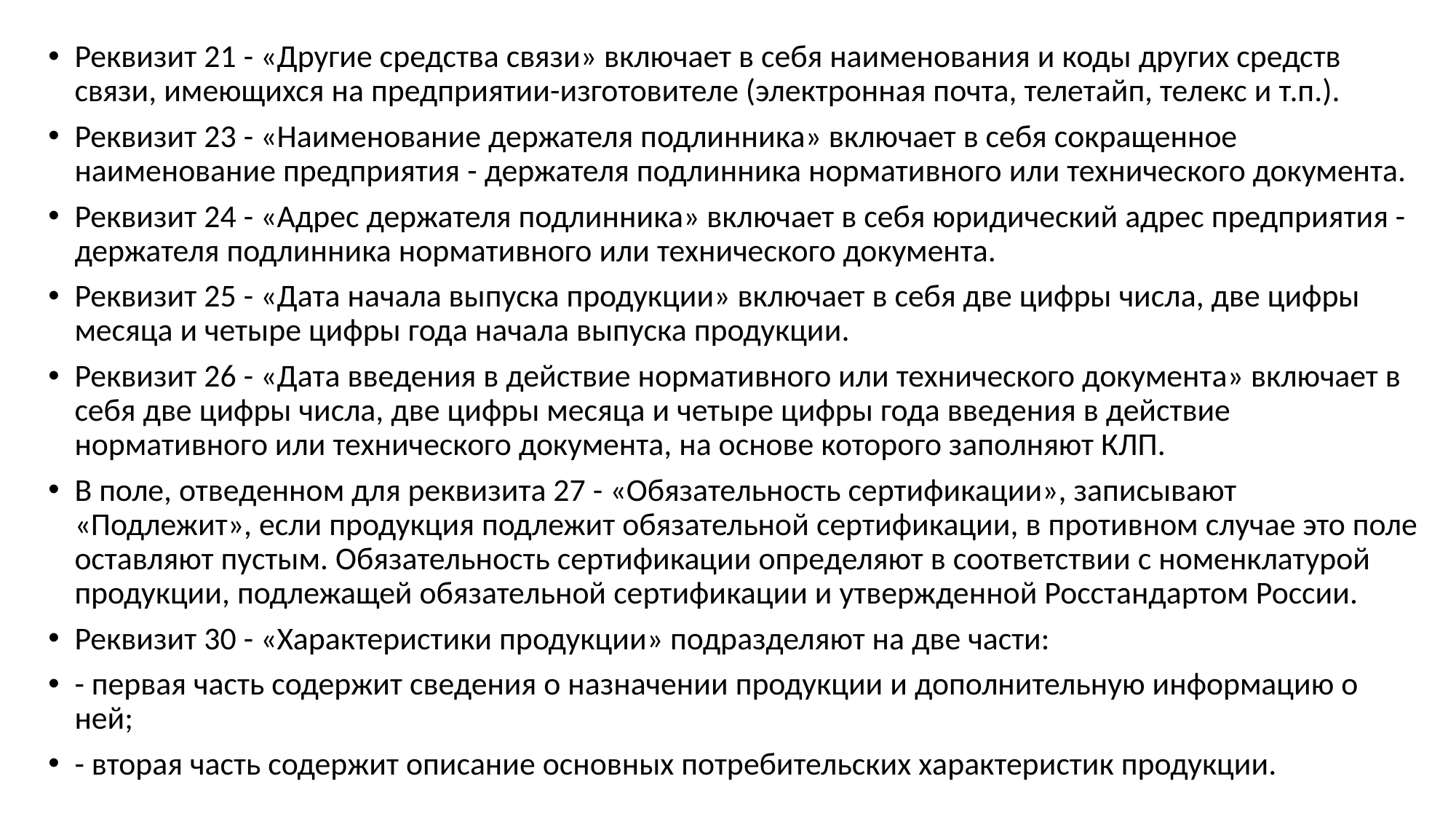

Реквизит 21 - «Другие средства связи» включает в себя наименования и коды других средств связи, имеющихся на предприятии-изготовителе (электронная почта, телетайп, телекс и т.п.).
Реквизит 23 - «Наименование держателя подлинника» включает в себя сокращенное наименование предприятия - держателя подлинника нормативного или технического документа.
Реквизит 24 - «Адрес держателя подлинника» включает в себя юридический адрес предприятия - держателя подлинника нормативного или технического документа.
Реквизит 25 - «Дата начала выпуска продукции» включает в себя две цифры числа, две цифры месяца и четыре цифры года начала выпуска продукции.
Реквизит 26 - «Дата введения в действие нормативного или технического документа» включает в себя две цифры числа, две цифры месяца и четыре цифры года введения в действие нормативного или технического документа, на основе которого заполняют КЛП.
В поле, отведенном для реквизита 27 - «Обязательность сертификации», записывают «Подлежит», если продукция подлежит обязательной сертификации, в противном случае это поле оставляют пустым. Обязательность сертификации определяют в соответствии с номенклатурой продукции, подлежащей обязательной сертификации и утвержденной Росстандартом России.
Реквизит 30 - «Характеристики продукции» подразделяют на две части:
- первая часть содержит сведения о назначении продукции и дополнительную информацию о ней;
- вторая часть содержит описание основных потребительских характеристик продукции.